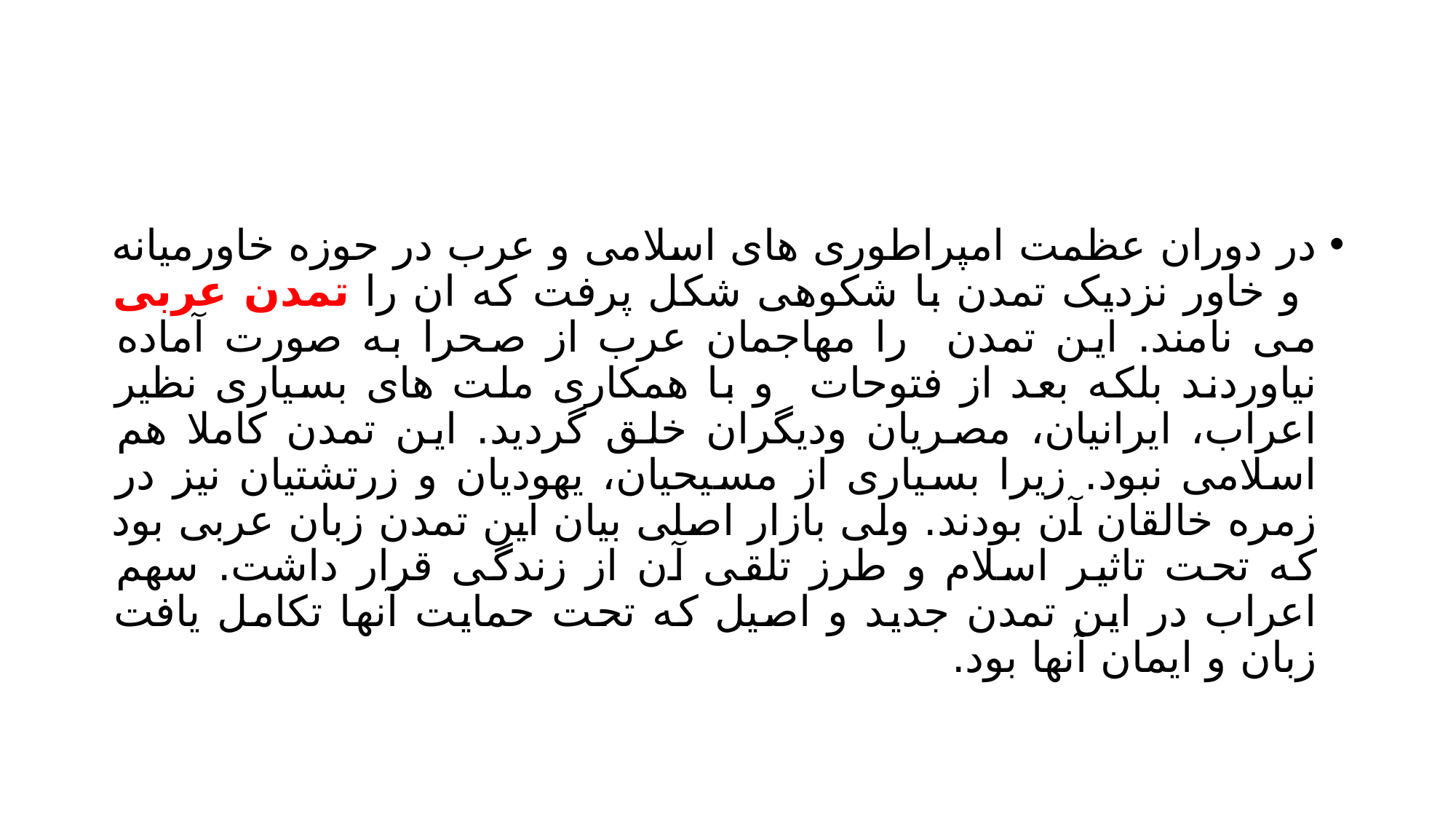

#
در دوران عظمت امپراطوری های اسلامی و عرب در حوزه خاورمیانه  و خاور نزدیک تمدن با شکوهی شکل پرفت که ان را تمدن عربی می نامند. این تمدن  را مهاجمان عرب از صحرا به صورت آماده نیاوردند بلکه بعد از فتوحات  و با همکاری ملت های بسیاری نظیر اعراب، ایرانیان، مصریان ودیگران خلق گردید. این تمدن کاملا هم اسلامی نبود. زیرا بسیاری از مسیحیان، یهودیان و زرتشتیان نیز در زمره خالقان آن بودند. ولی بازار اصلی بیان این تمدن زبان عربی بود که تحت تاثیر اسلام و طرز تلقی آن از زندگی قرار داشت. سهم اعراب در این تمدن جدید و اصیل که تحت حمایت آنها تکامل یافت زبان و ایمان آنها بود.